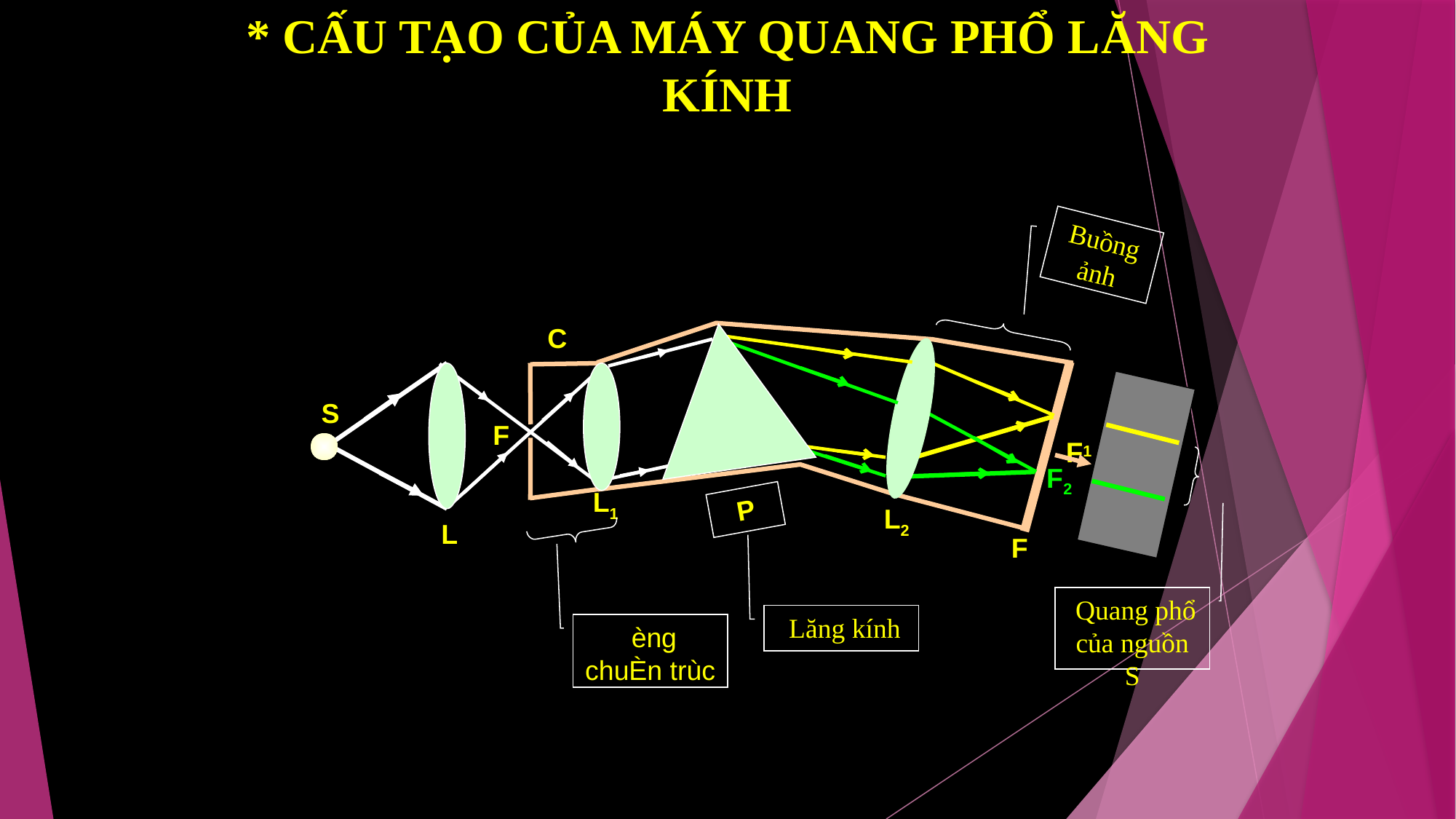

* CẤU TẠO CỦA MÁY QUANG PHỔ LĂNG KÍNH
Buồng ảnh

C

L

S

F1

F

 Quang phổ của nguồn S

F2

L1

P

L2
F
 Lăng kính
 èng chuÈn trùc